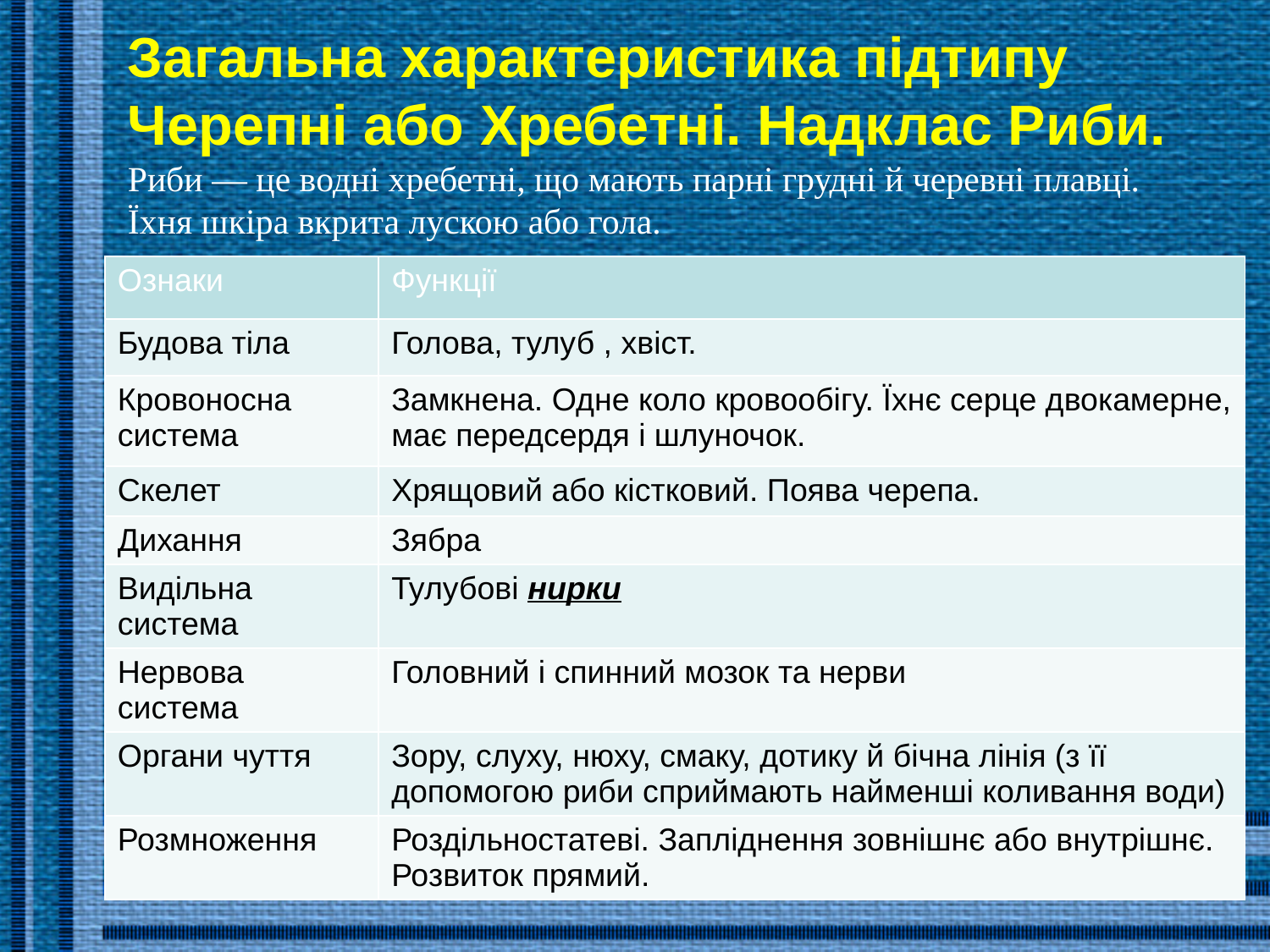

# Загальна характеристика підтипу Черепні або Хребетні. Надклас Риби. Риби — це водні хребетні, що мають парні грудні й черевні плавці. Їхня шкіра вкрита лускою або гола.
| Ознаки | Функції |
| --- | --- |
| Будова тіла | Голова, тулуб , хвіст. |
| Кровоносна система | Замкнена. Одне коло кровообігу. Їхнє серце двокамерне, має передсердя і шлуночок. |
| Скелет | Хрящовий або кістковий. Поява черепа. |
| Дихання | Зябра |
| Видільна система | Тулубові нирки |
| Нервова система | Головний і спинний мозок та нерви |
| Органи чуття | Зору, слуху, нюху, смаку, дотику й бічна лінія (з її допомогою риби сприймають найменші коливання води) |
| Розмноження | Роздільностатеві. Запліднення зовнішнє або внутрішнє. Розвиток прямий. |